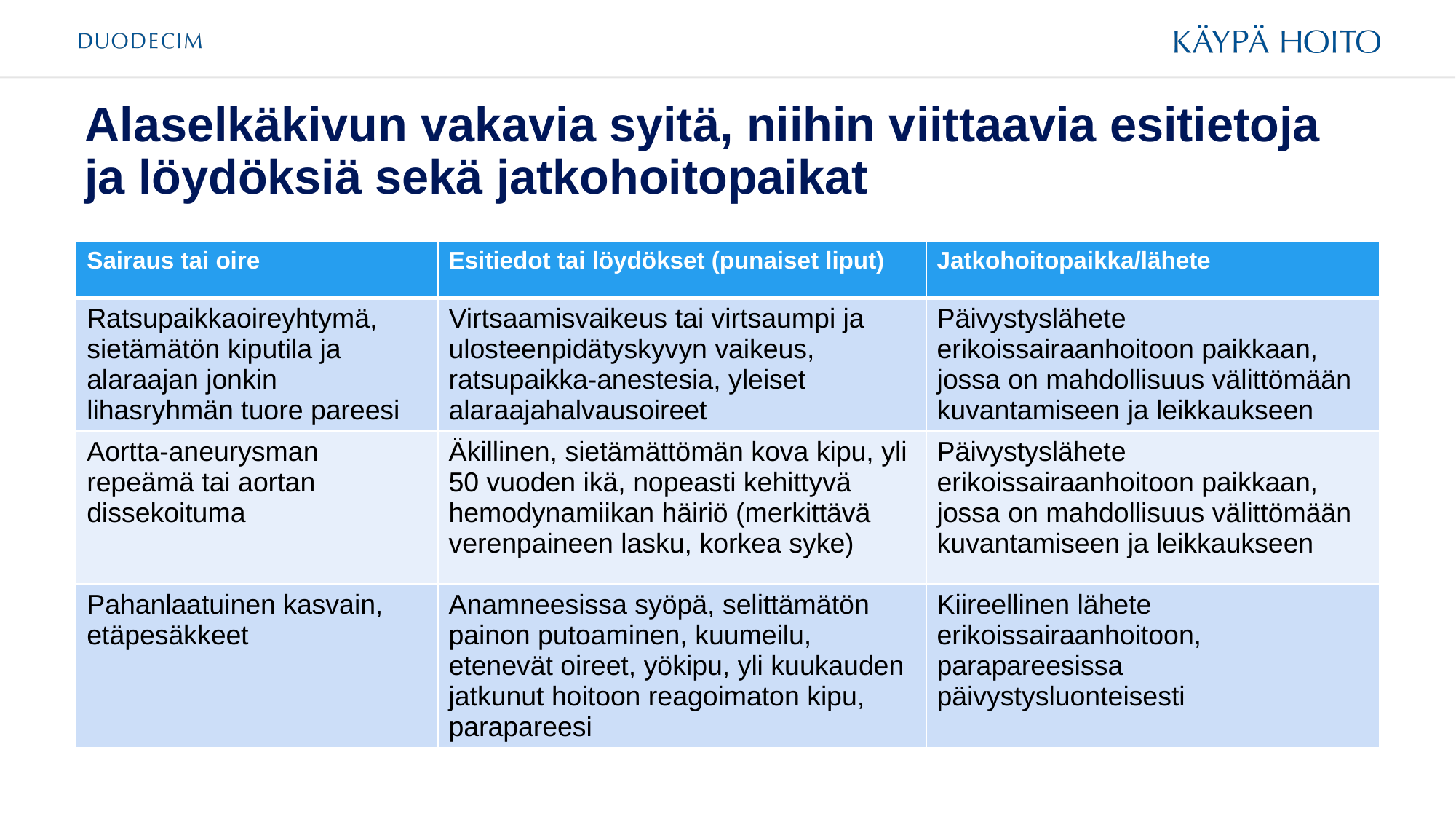

# Alaselkäkivun vakavia syitä, niihin viittaavia esitietoja ja löydöksiä sekä jatkohoitopaikat
| Sairaus tai oire | Esitiedot tai löydökset (punaiset liput) | Jatkohoitopaikka/lähete |
| --- | --- | --- |
| Ratsupaikkaoireyhtymä, sietämätön kiputila ja alaraajan jonkin lihasryhmän tuore pareesi | Virtsaamisvaikeus tai virtsaumpi ja ulosteenpidätyskyvyn vaikeus, ratsupaikka-anestesia, yleiset alaraajahalvausoireet | Päivystyslähete erikoissairaanhoitoon paikkaan, jossa on mahdollisuus välittömään kuvantamiseen ja leikkaukseen |
| Aortta-aneurysman repeämä tai aortan dissekoituma | Äkillinen, sietämättömän kova kipu, yli 50 vuoden ikä, nopeasti kehittyvä hemodynamiikan häiriö (merkittävä verenpaineen lasku, korkea syke) | Päivystyslähete erikoissairaanhoitoon paikkaan, jossa on mahdollisuus välittömään kuvantamiseen ja leikkaukseen |
| Pahanlaatuinen kasvain, etäpesäkkeet | Anamneesissa syöpä, selittämätön painon putoaminen, kuumeilu, etenevät oireet, yökipu, yli kuukauden jatkunut hoitoon reagoimaton kipu, parapareesi | Kiireellinen lähete erikoissairaanhoitoon, parapareesissa päivystysluonteisesti |